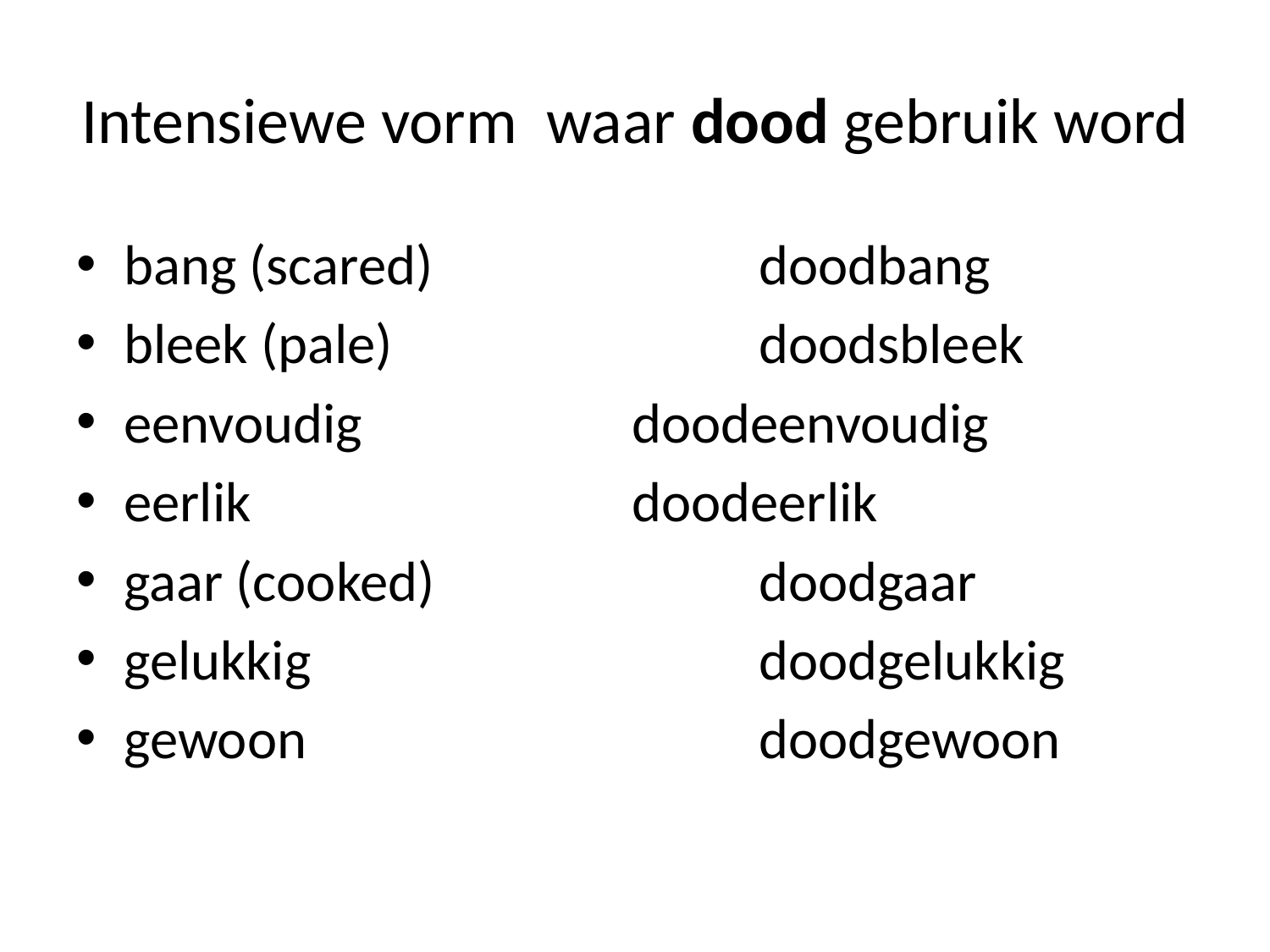

# Intensiewe vorm  waar dood gebruik word
bang (scared)			doodbang
bleek (pale)			doodsbleek
eenvoudig			doodeenvoudig
eerlik         			doodeerlik
gaar (cooked)			doodgaar
gelukkig				doodgelukkig
gewoon				doodgewoon